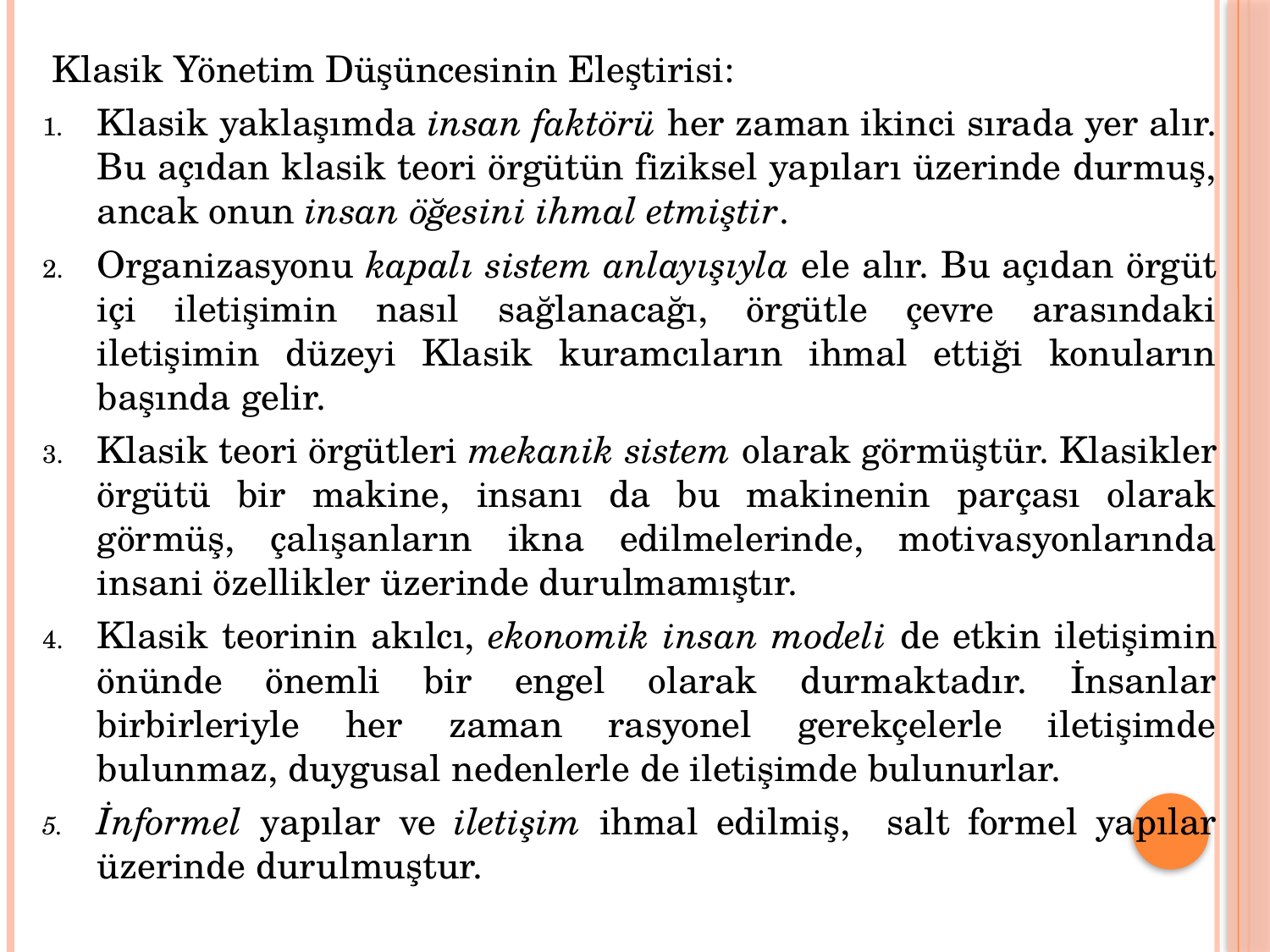

Klasik Yönetim Düşüncesinin Eleştirisi:
Klasik yaklaşımda insan faktörü her zaman ikinci sırada yer alır. Bu açıdan klasik teori örgütün fiziksel yapıları üzerinde durmuş, ancak onun insan öğesini ihmal etmiştir.
Organizasyonu kapalı sistem anlayışıyla ele alır. Bu açıdan örgüt içi iletişimin nasıl sağlanacağı, örgütle çevre arasındaki iletişimin düzeyi Klasik kuramcıların ihmal ettiği konuların başında gelir.
Klasik teori örgütleri mekanik sistem olarak görmüştür. Klasikler örgütü bir makine, insanı da bu makinenin parçası olarak görmüş, çalışanların ikna edilmelerinde, motivasyonlarında insani özellikler üzerinde durulmamıştır.
Klasik teorinin akılcı, ekonomik insan modeli de etkin iletişimin önünde önemli bir engel olarak durmaktadır. İnsanlar birbirleriyle her zaman rasyonel gerekçelerle iletişimde bulunmaz, duygusal nedenlerle de iletişimde bulunurlar.
İnformel yapılar ve iletişim ihmal edilmiş,  salt formel yapılar üzerinde durulmuştur.